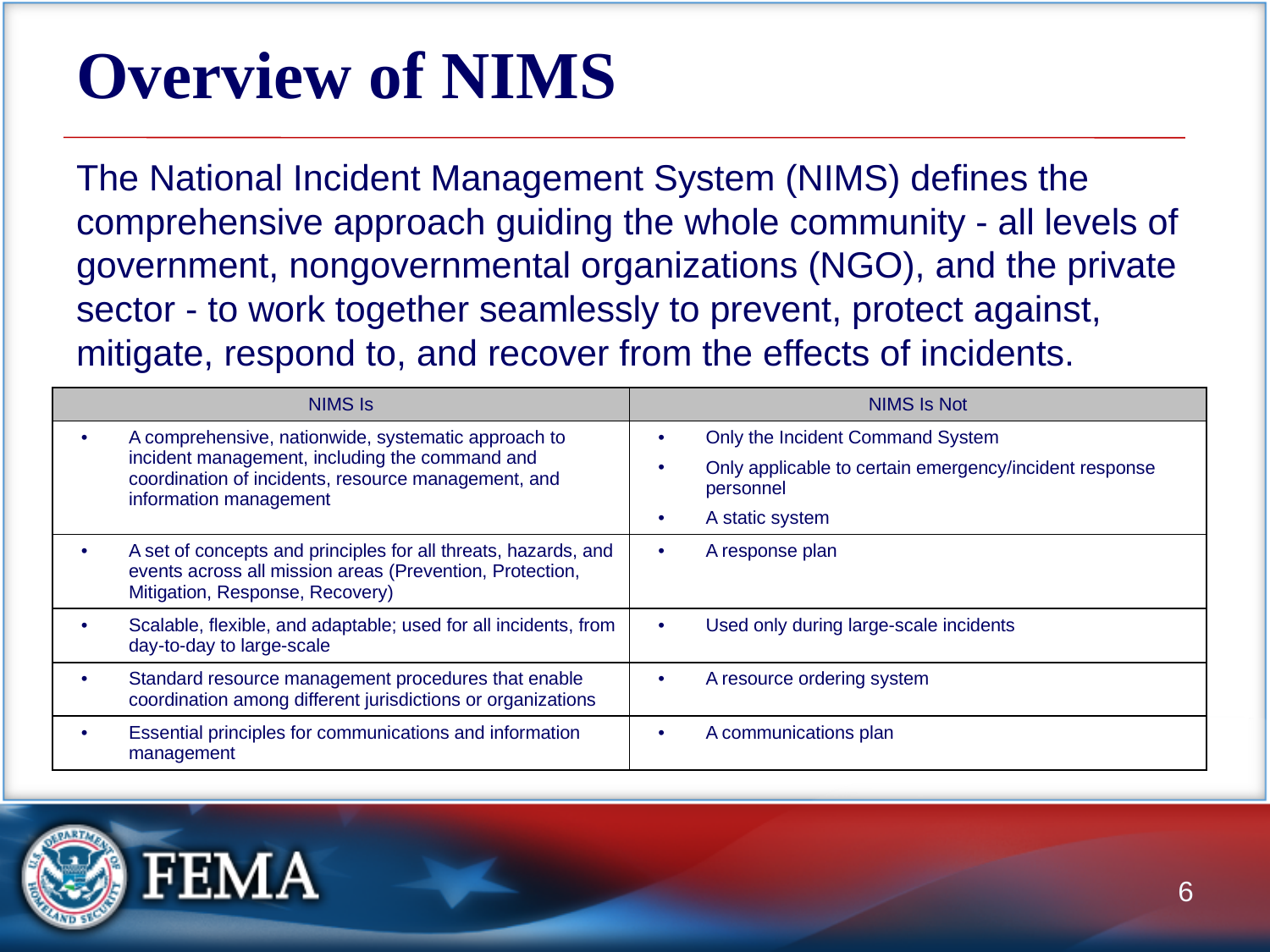

# Overview of NIMS
The National Incident Management System (NIMS) defines the comprehensive approach guiding the whole community - all levels of government, nongovernmental organizations (NGO), and the private sector - to work together seamlessly to prevent, protect against, mitigate, respond to, and recover from the effects of incidents.
| NIMS Is | NIMS Is Not |
| --- | --- |
| A comprehensive, nationwide, systematic approach to incident management, including the command and coordination of incidents, resource management, and information management | Only the Incident Command System Only applicable to certain emergency/incident response personnel A static system |
| A set of concepts and principles for all threats, hazards, and events across all mission areas (Prevention, Protection, Mitigation, Response, Recovery) | A response plan |
| Scalable, flexible, and adaptable; used for all incidents, from day-to-day to large-scale | Used only during large-scale incidents |
| Standard resource management procedures that enable coordination among different jurisdictions or organizations | A resource ordering system |
| Essential principles for communications and information management | A communications plan |
6